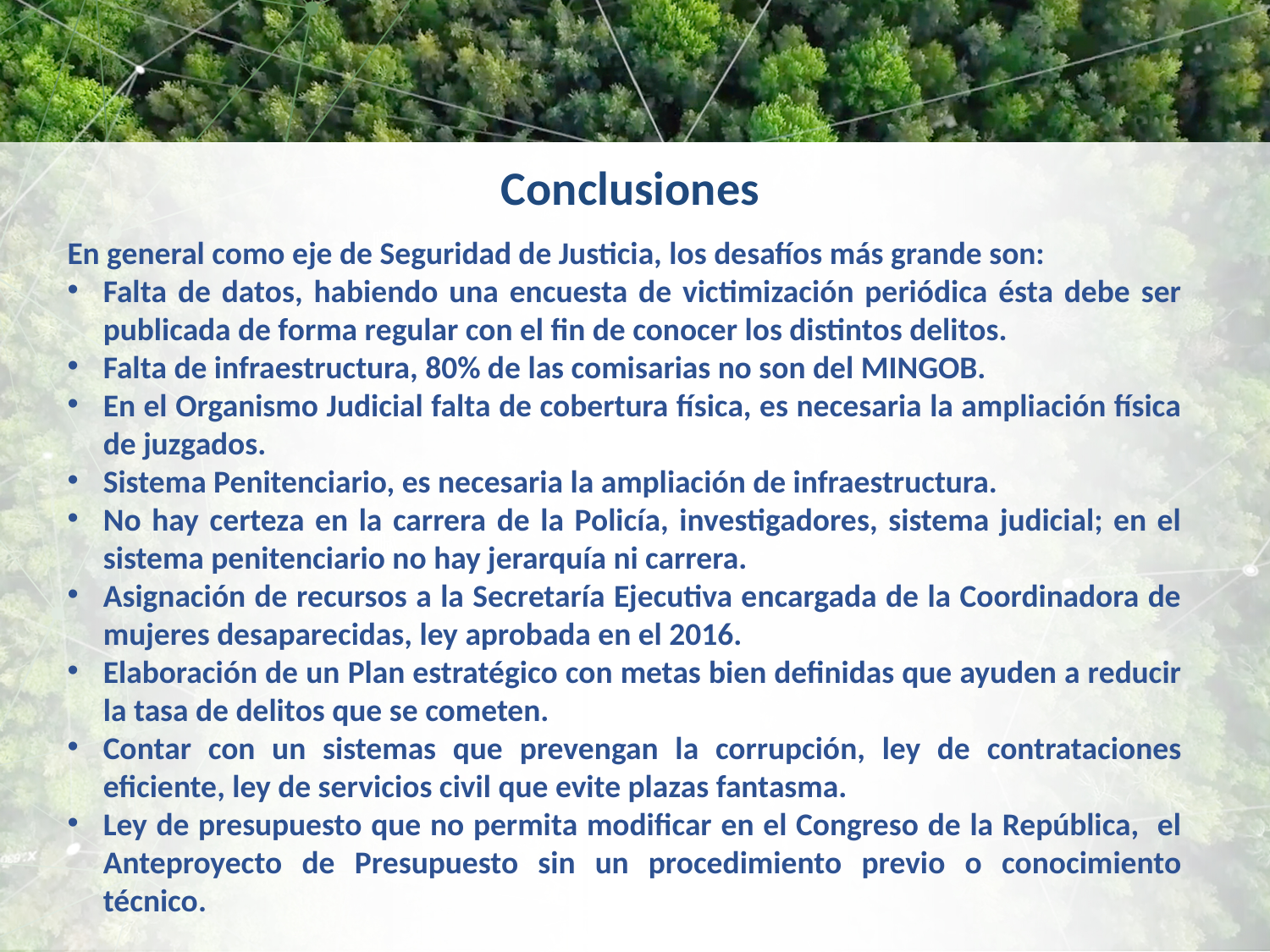

# Conclusiones
En general como eje de Seguridad de Justicia, los desafíos más grande son:
Falta de datos, habiendo una encuesta de victimización periódica ésta debe ser publicada de forma regular con el fin de conocer los distintos delitos.
Falta de infraestructura, 80% de las comisarias no son del MINGOB.
En el Organismo Judicial falta de cobertura física, es necesaria la ampliación física de juzgados.
Sistema Penitenciario, es necesaria la ampliación de infraestructura.
No hay certeza en la carrera de la Policía, investigadores, sistema judicial; en el sistema penitenciario no hay jerarquía ni carrera.
Asignación de recursos a la Secretaría Ejecutiva encargada de la Coordinadora de mujeres desaparecidas, ley aprobada en el 2016.
Elaboración de un Plan estratégico con metas bien definidas que ayuden a reducir la tasa de delitos que se cometen.
Contar con un sistemas que prevengan la corrupción, ley de contrataciones eficiente, ley de servicios civil que evite plazas fantasma.
Ley de presupuesto que no permita modificar en el Congreso de la República,  el Anteproyecto de Presupuesto sin un procedimiento previo o conocimiento técnico.